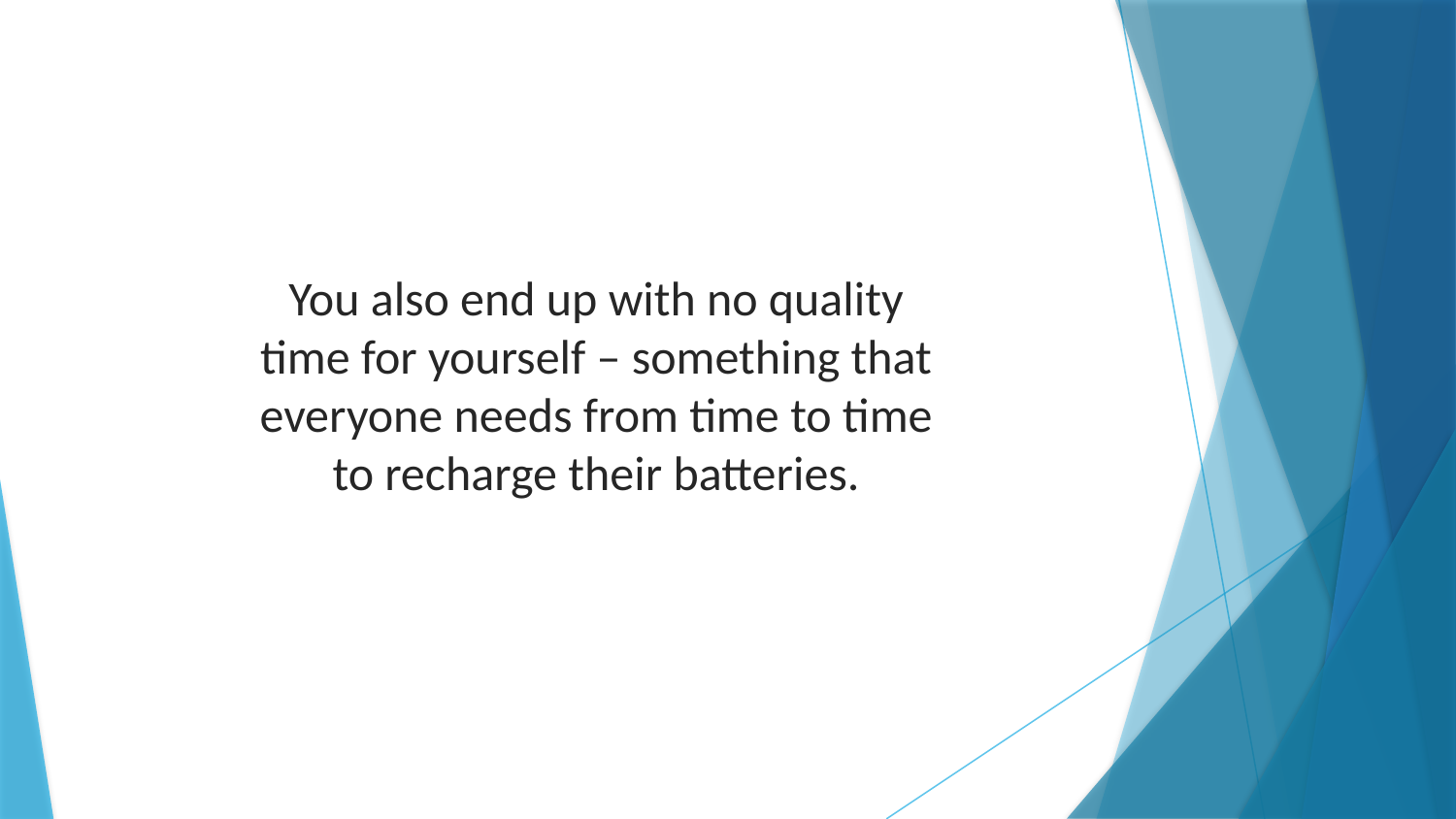

You also end up with no quality time for yourself – something that everyone needs from time to time to recharge their batteries.